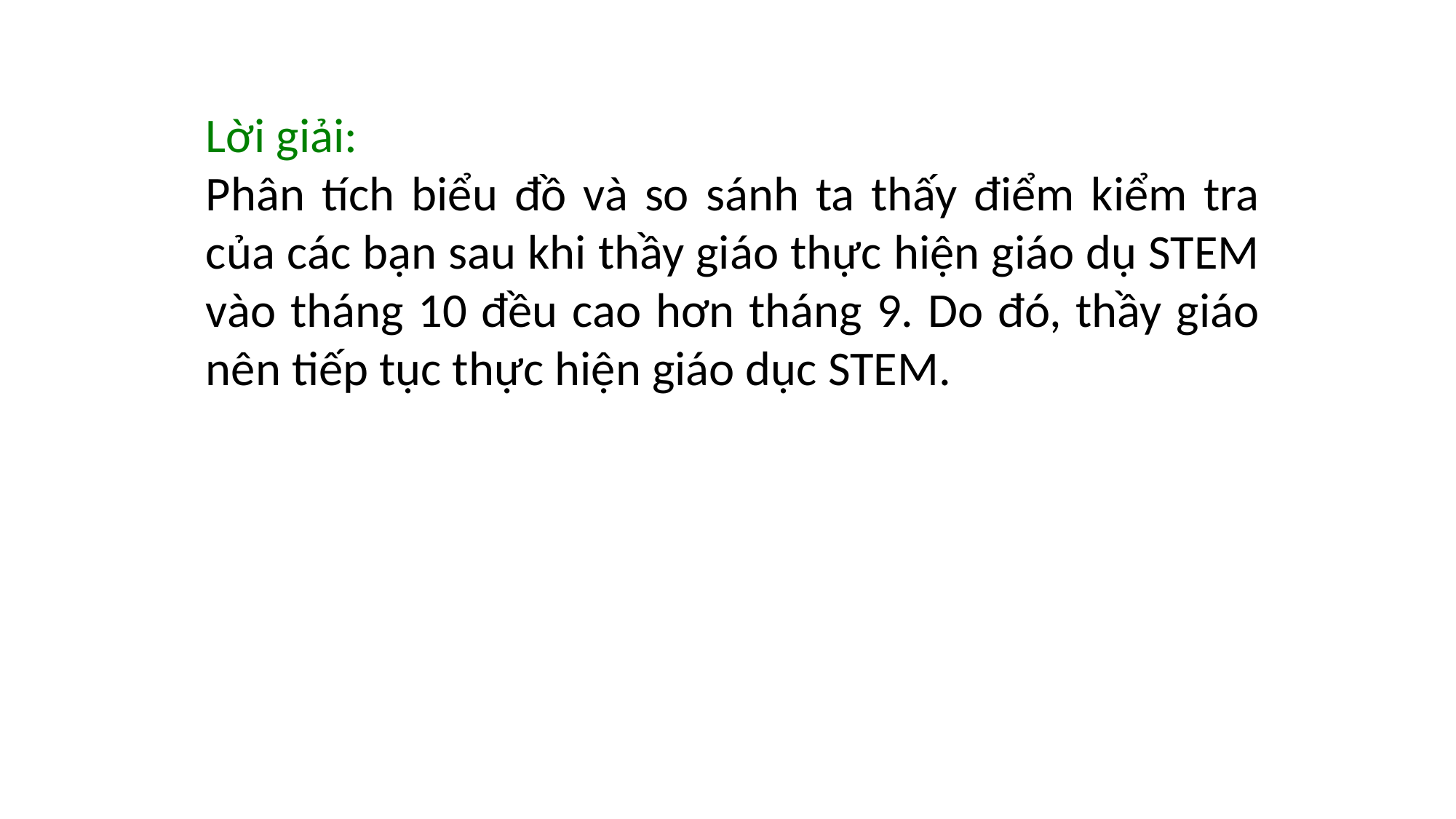

Lời giải:
Phân tích biểu đồ và so sánh ta thấy điểm kiểm tra của các bạn sau khi thầy giáo thực hiện giáo dụ STEM vào tháng 10 đều cao hơn tháng 9. Do đó, thầy giáo nên tiếp tục thực hiện giáo dục STEM.